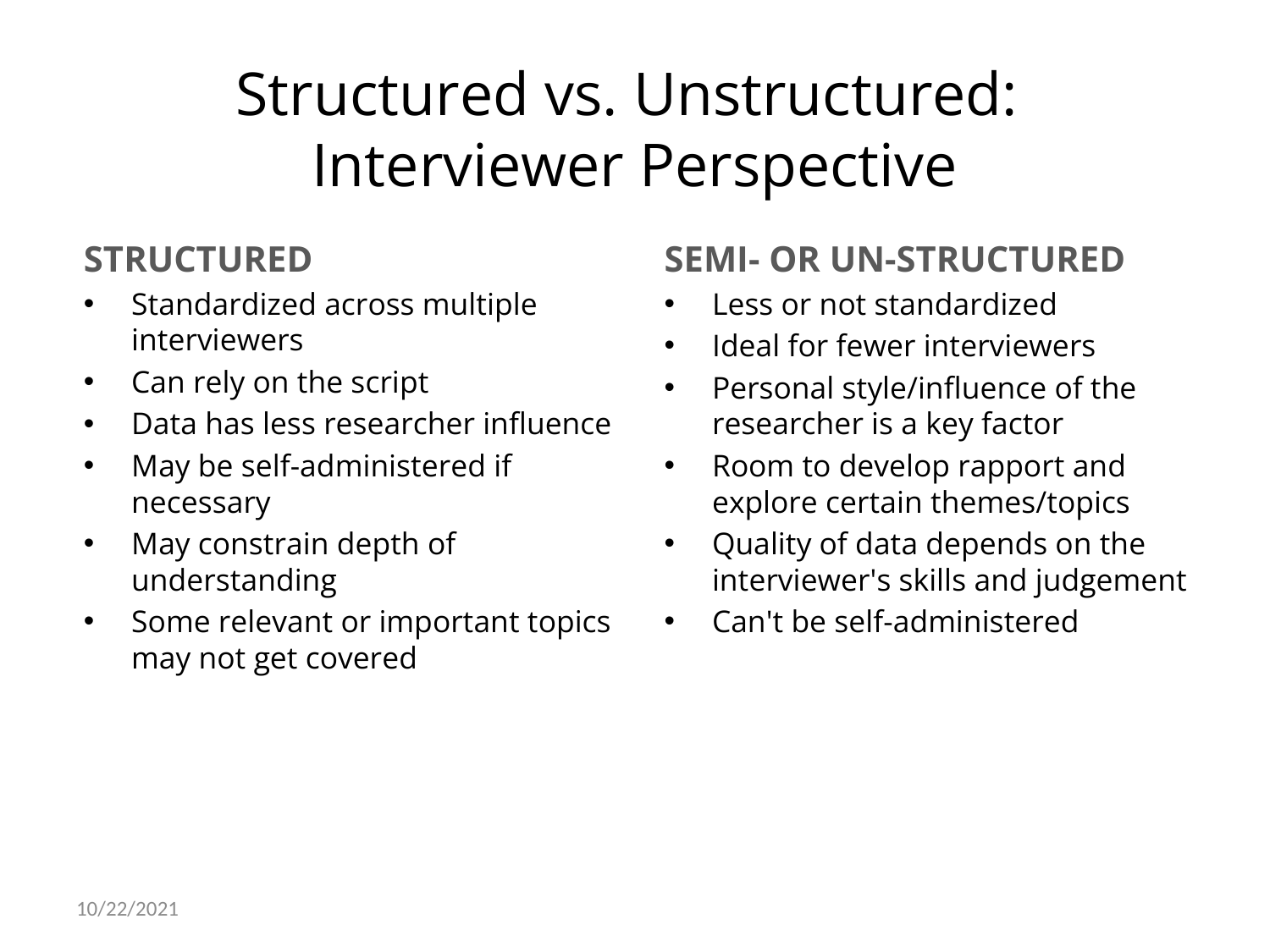

# Structured vs. Unstructured: Interviewer Perspective
STRUCTURED
Standardized across multiple interviewers
Can rely on the script
Data has less researcher influence
May be self-administered if necessary
May constrain depth of understanding
Some relevant or important topics may not get covered

SEMI- OR UN-STRUCTURED
Less or not standardized
Ideal for fewer interviewers
Personal style/influence of the researcher is a key factor
Room to develop rapport and explore certain themes/topics
Quality of data depends on the interviewer's skills and judgement
Can't be self-administered

10/22/2021